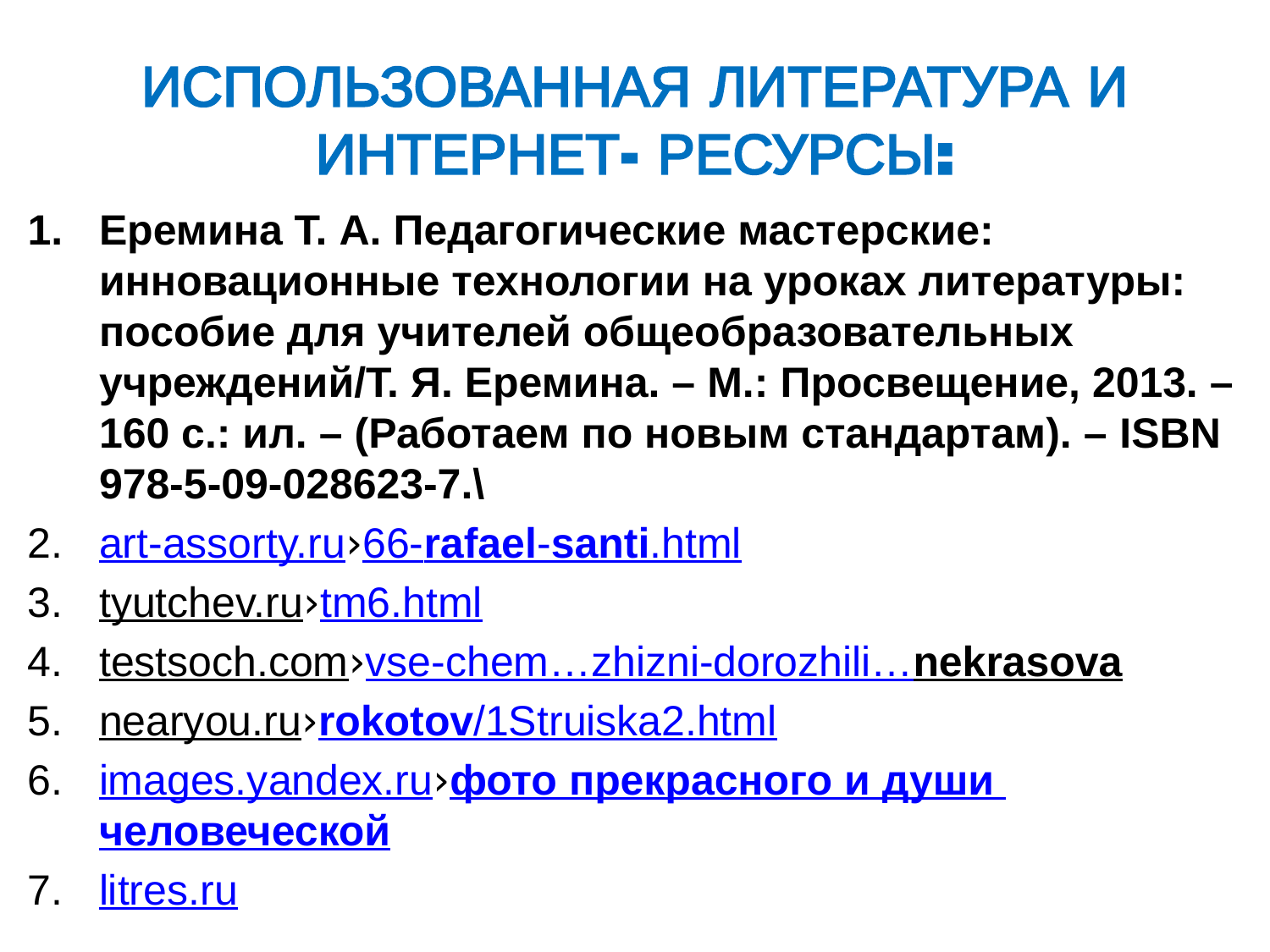

# ИСПОЛЬЗОВАННАЯ ЛИТЕРАТУРА И ИНТЕРНЕТ- РЕСУРСЫ:
Еремина Т. А. Педагогические мастерские: инновационные технологии на уроках литературы: пособие для учителей общеобразовательных учреждений/Т. Я. Еремина. – М.: Просвещение, 2013. – 160 с.: ил. – (Работаем по новым стандартам). – ISBN 978-5-09-028623-7.\
art-assorty.ru›66-rafael-santi.html
tyutchev.ru›tm6.html
testsoch.com›vse-chem…zhizni-dorozhili…nekrasova
nearyou.ru›rokotov/1Struiska2.html
images.yandex.ru›фото прекрасного и души человеческой
litres.ru